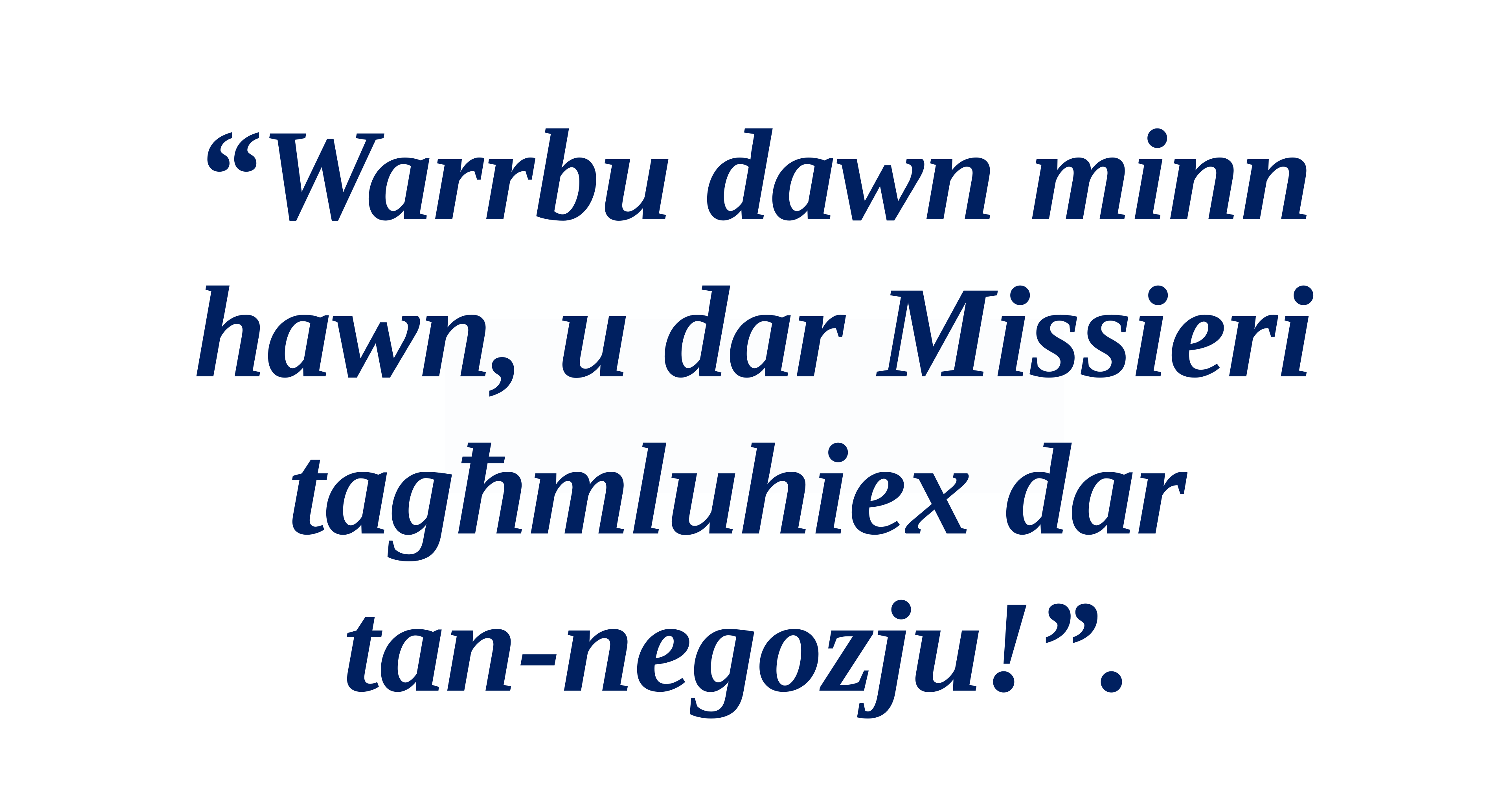

“Warrbu dawn minn hawn, u dar Missieri tagħmluhiex dar
tan-negozju!”.